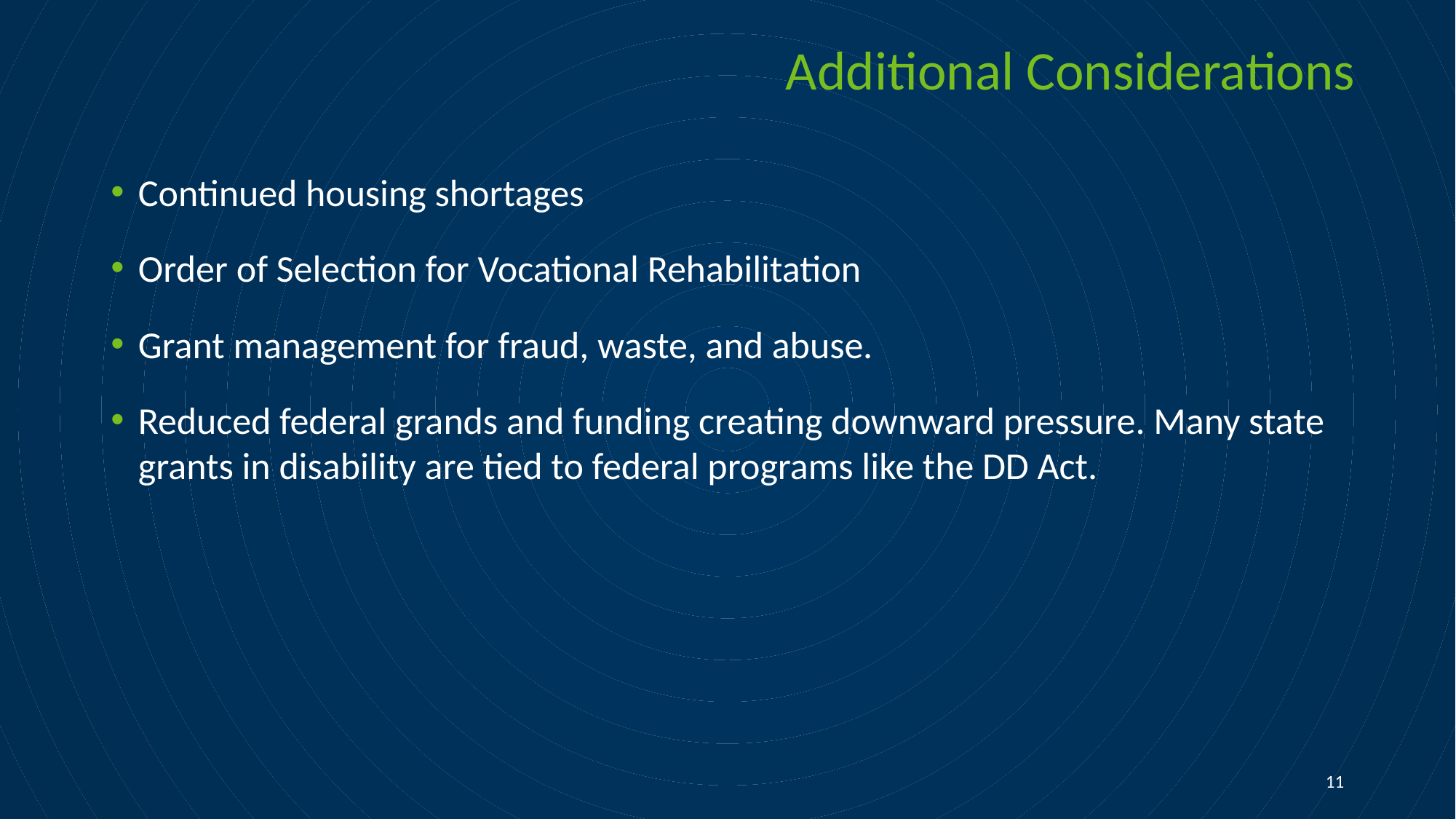

# Additional Considerations
Continued housing shortages
Order of Selection for Vocational Rehabilitation
Grant management for fraud, waste, and abuse.
Reduced federal grands and funding creating downward pressure. Many state grants in disability are tied to federal programs like the DD Act.

11